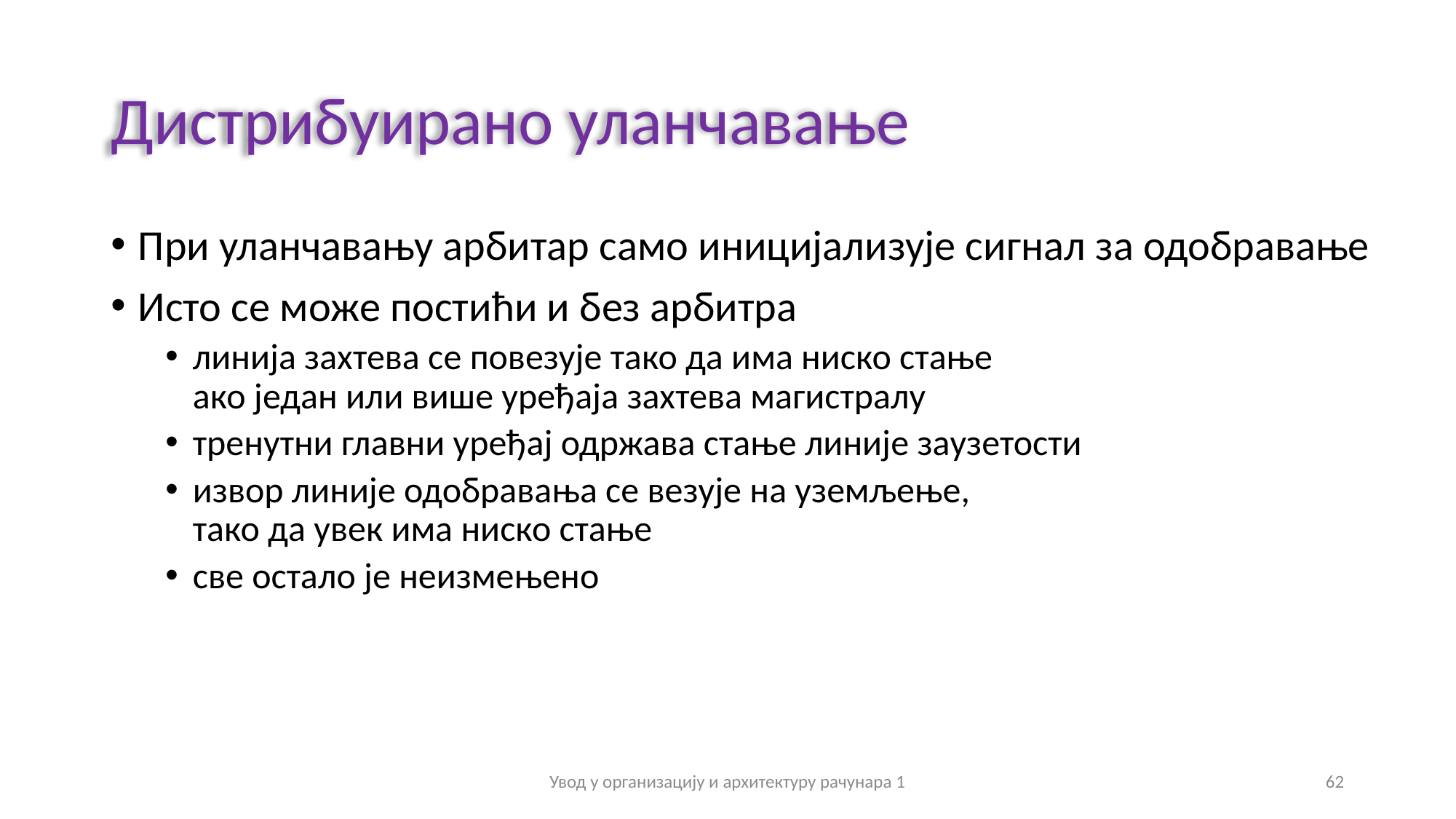

# Дистрибуирано уланчавање
При уланчавању арбитар само иницијализује сигнал за одобравање
Исто се може постићи и без арбитра
линија захтева се повезује тако да има ниско стање
ако један или више уређаја захтева магистралу
тренутни главни уређај одржава стање линије заузетости
извор линије одобравања се везује на уземљење,
тако да увек има ниско стање
све остало је неизмењено
Увод у организацију и архитектуру рачунара 1
62